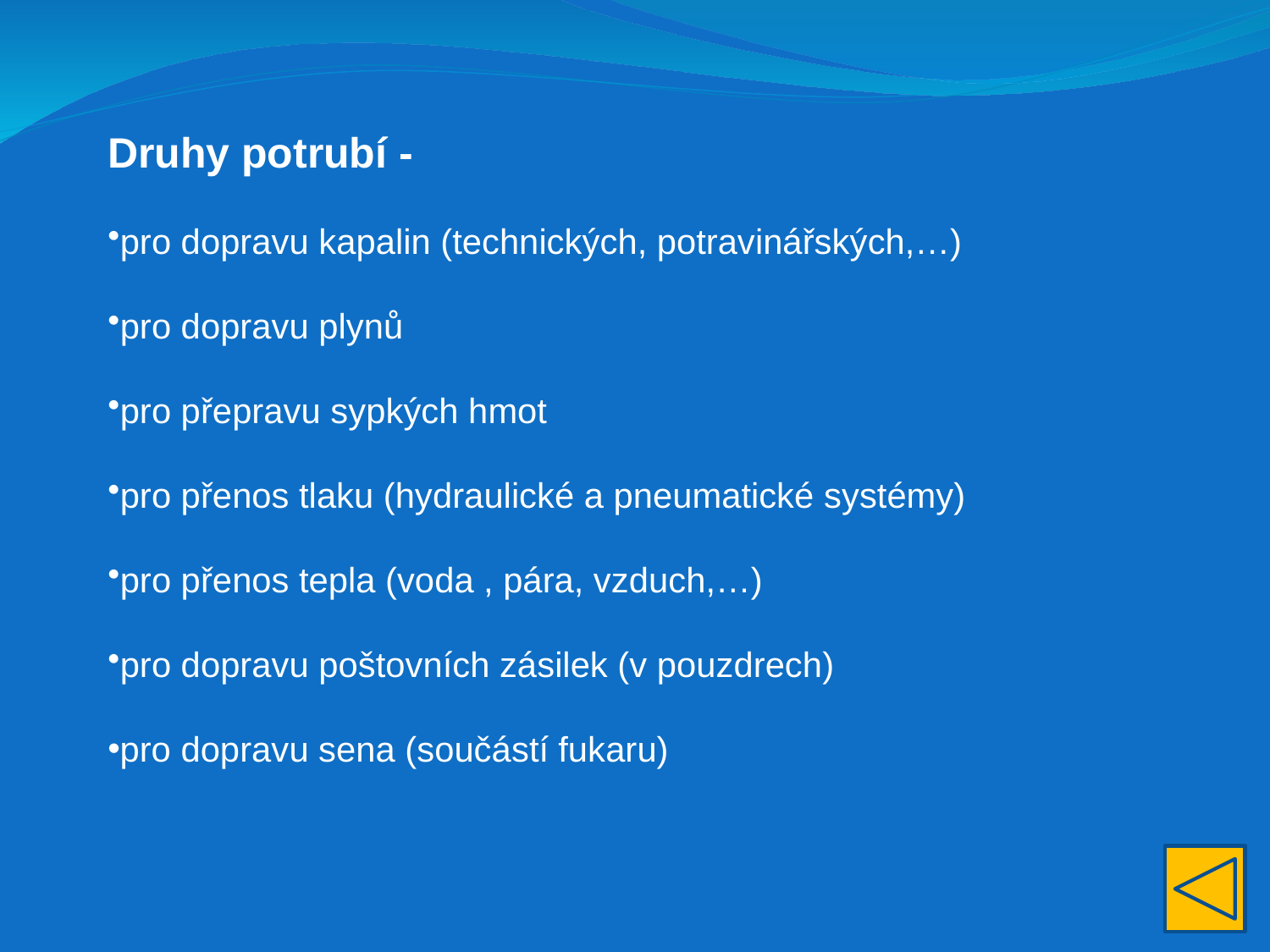

Druhy potrubí -

pro dopravu kapalin (technických, potravinářských,…)

pro dopravu plynů

pro přepravu sypkých hmot

pro přenos tlaku (hydraulické a pneumatické systémy)

pro přenos tepla (voda , pára, vzduch,…)

pro dopravu poštovních zásilek (v pouzdrech)

pro dopravu sena (součástí fukaru)